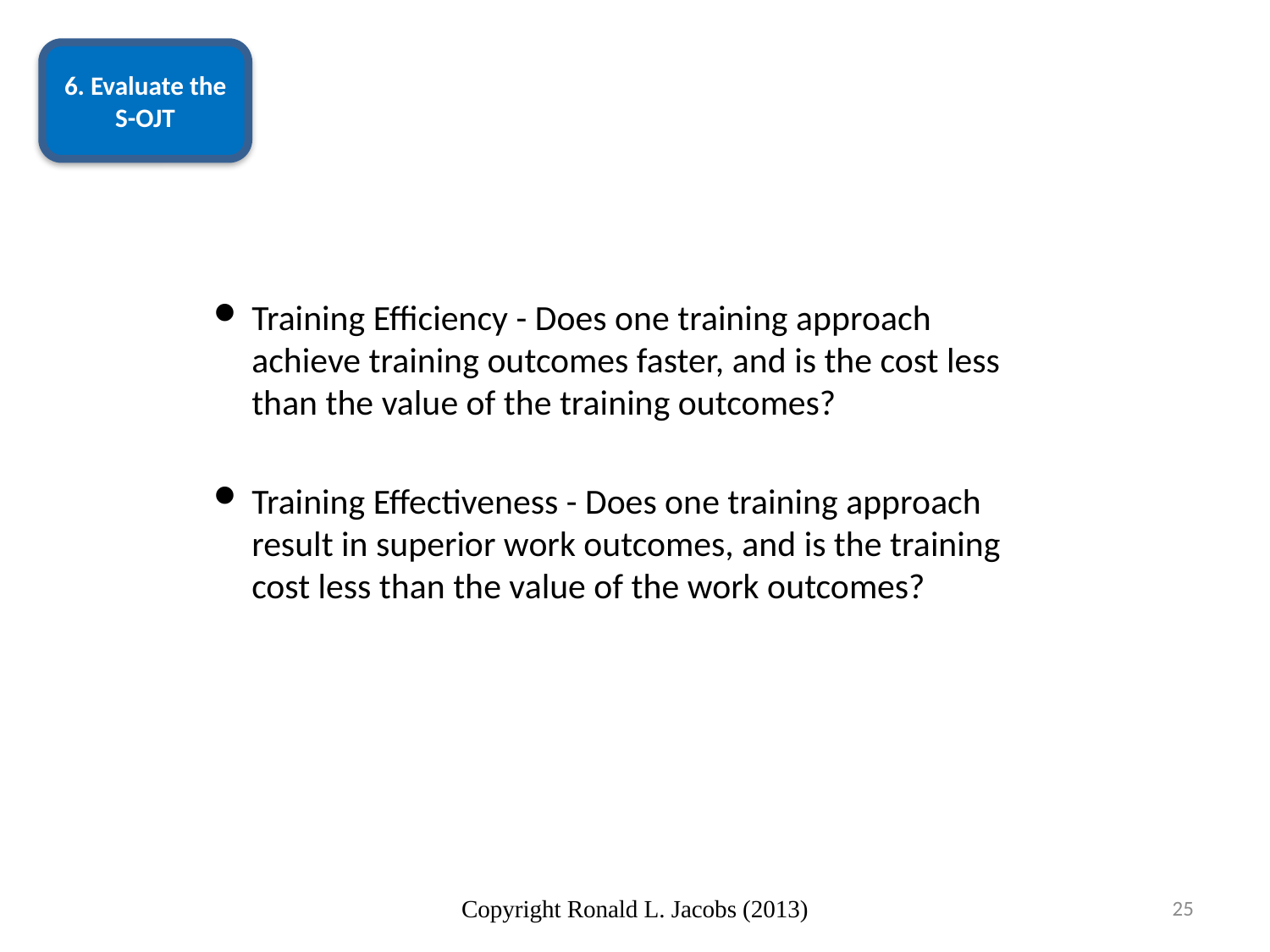

6. Evaluate the S-OJT
Training Efficiency - Does one training approach achieve training outcomes faster, and is the cost less than the value of the training outcomes?

Training Effectiveness - Does one training approach result in superior work outcomes, and is the training cost less than the value of the work outcomes?
Copyright Ronald L. Jacobs (2013)
25